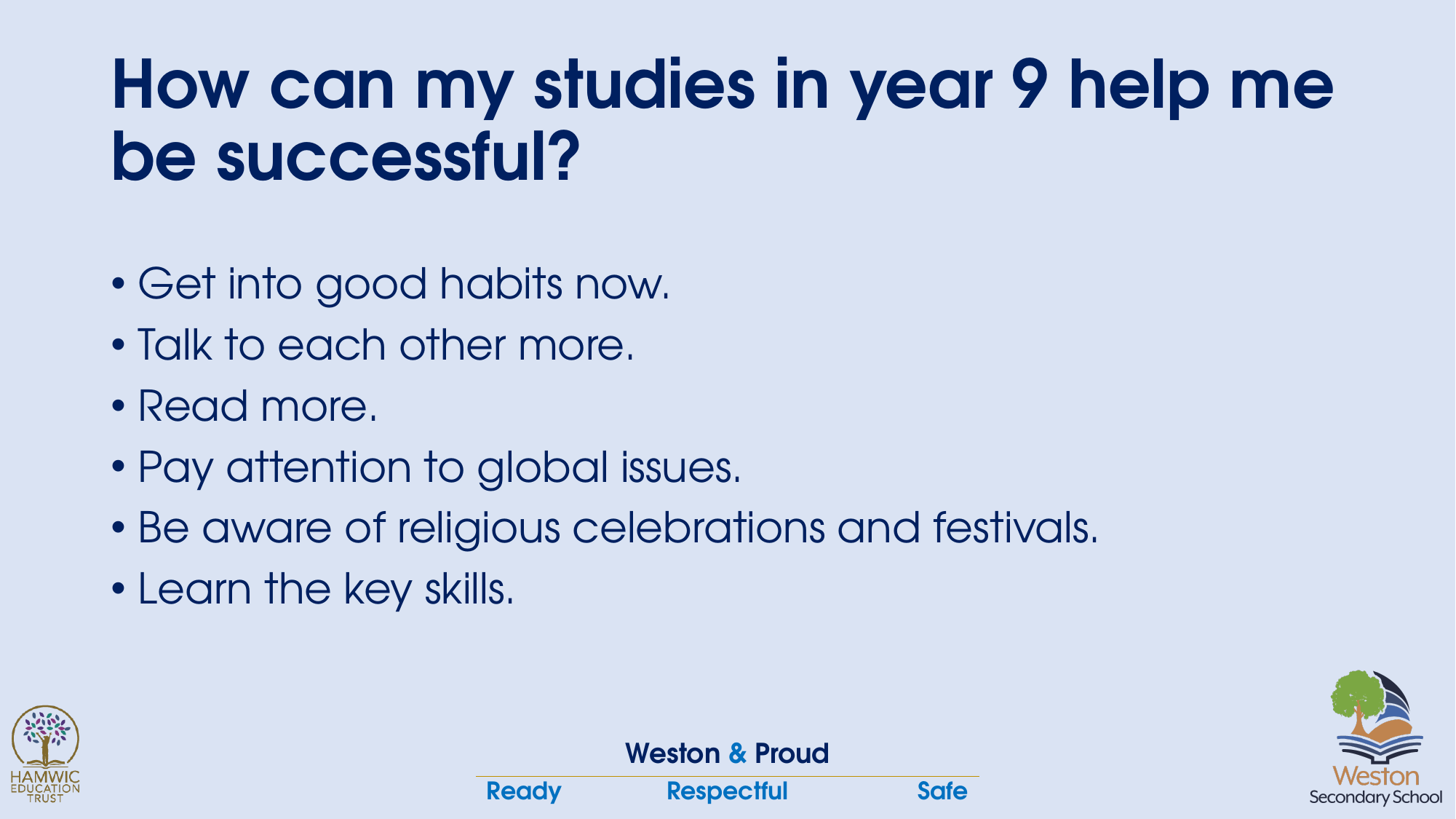

# How can my studies in year 9 help me be successful?
Get into good habits now.
Talk to each other more.
Read more.
Pay attention to global issues.
Be aware of religious celebrations and festivals.
Learn the key skills.